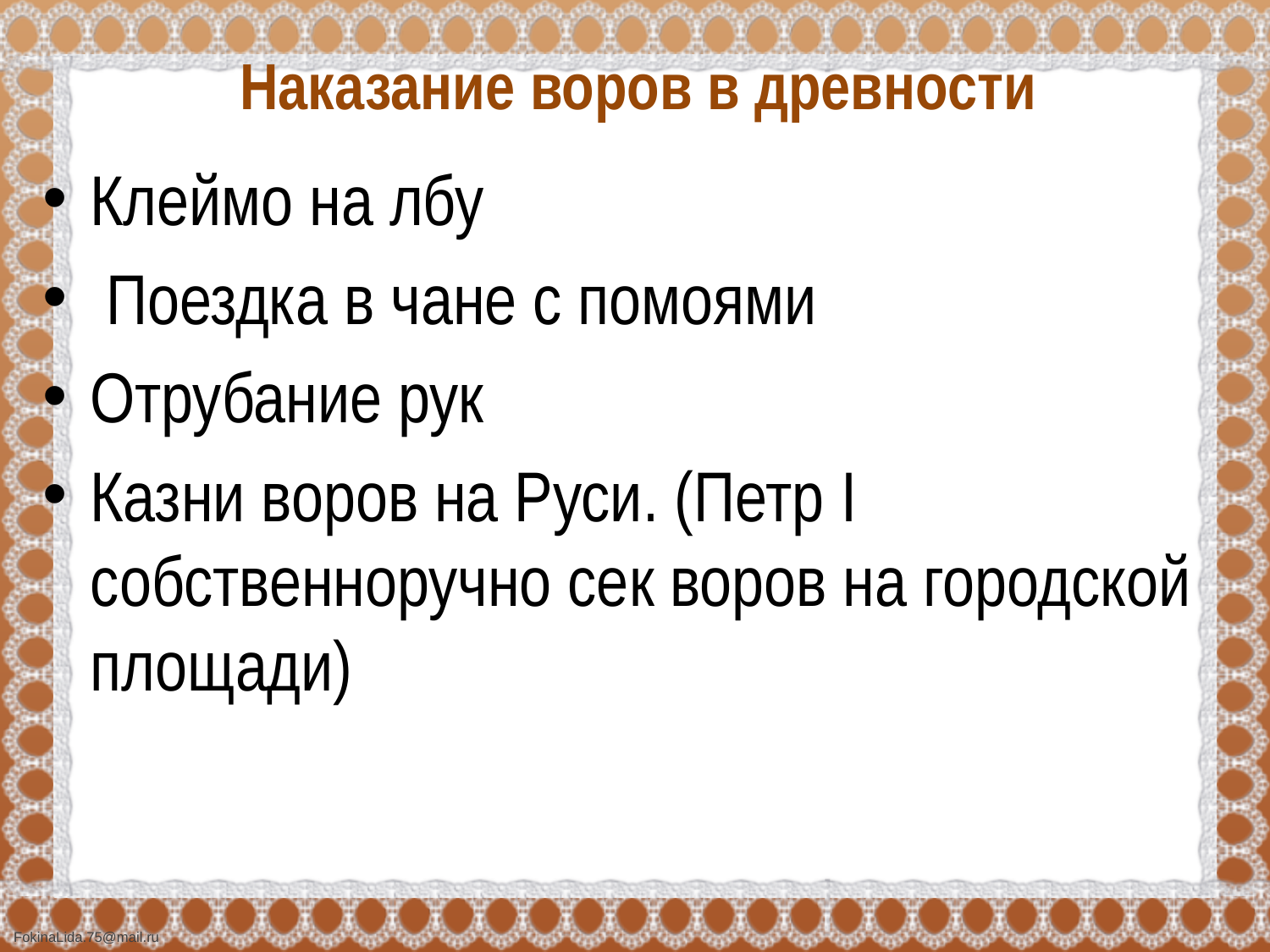

# Наказание воров в древности
Клеймо на лбу
 Поездка в чане с помоями
Отрубание рук
Казни воров на Руси. (Петр I собственноручно сек воров на городской площади)